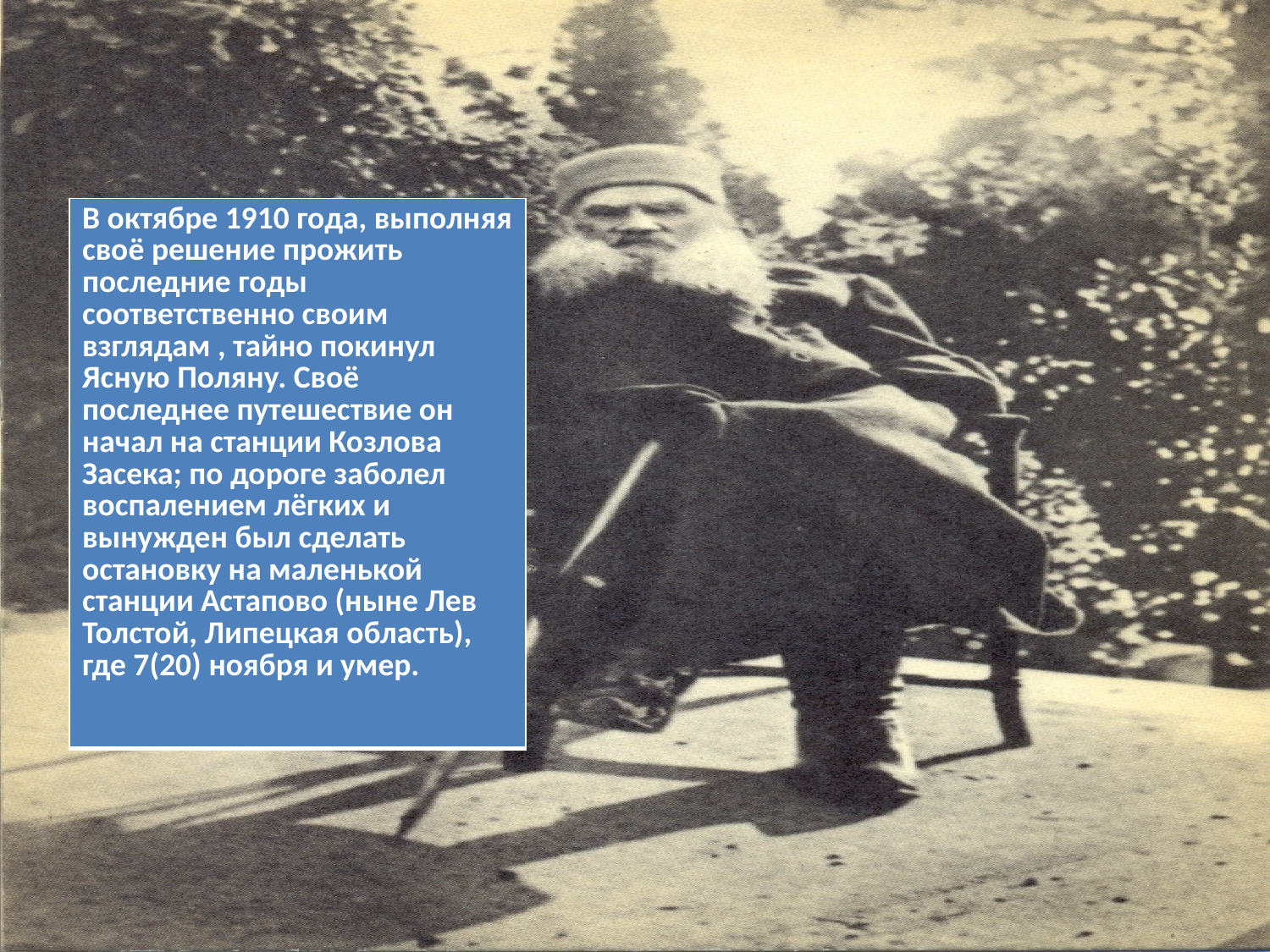

| В октябре 1910 года, выполняя своё решение прожить последние годы соответственно своим взглядам , тайно покинул Ясную Поляну. Своё последнее путешествие он начал на станции Козлова Засека; по дороге заболел воспалением лёгких и вынужден был сделать остановку на маленькой станции Астапово (ныне Лев Толстой, Липецкая область), где 7(20) ноября и умер. |
| --- |